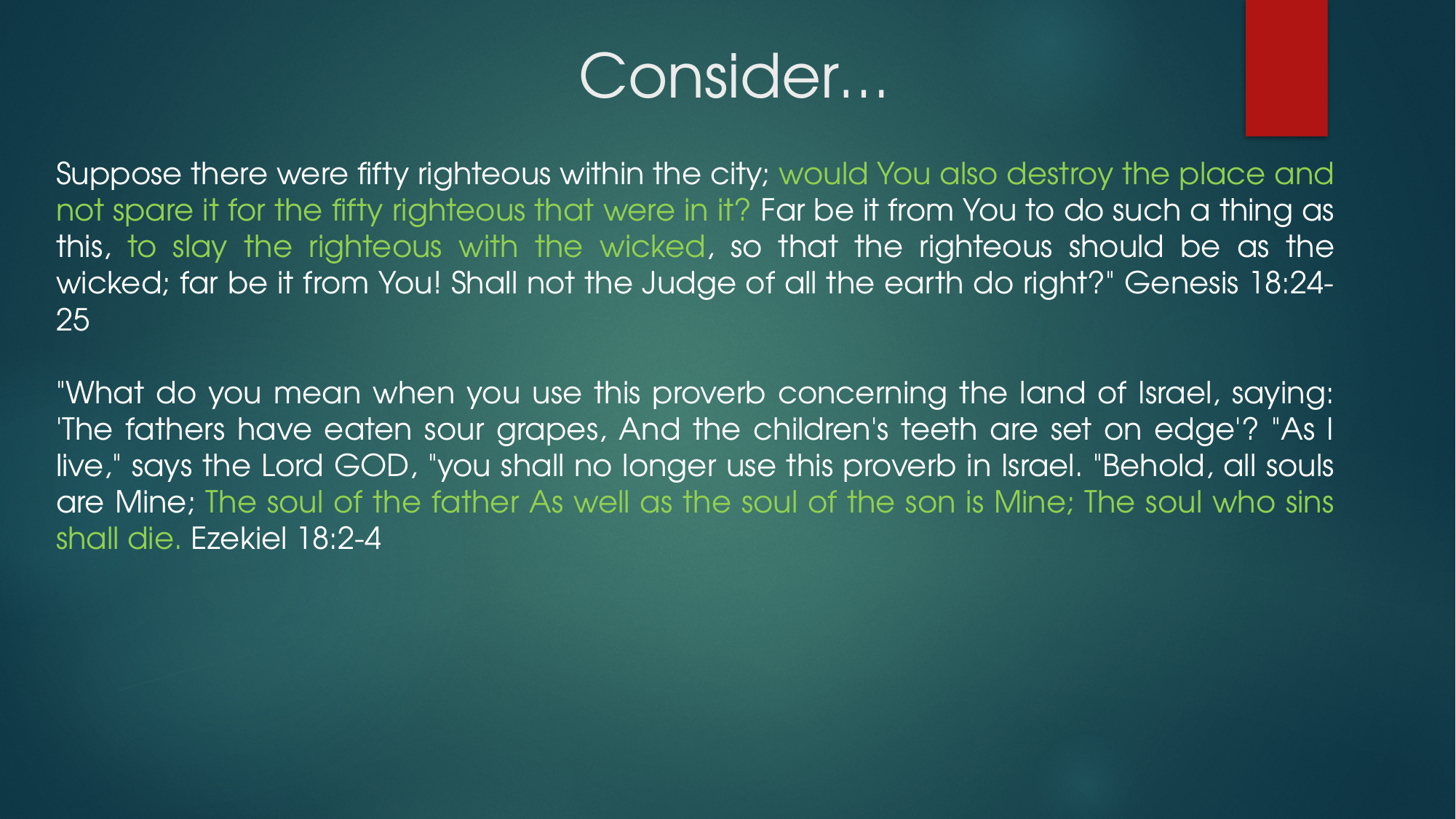

# Consider…
Suppose there were fifty righteous within the city; would You also destroy the place and not spare it for the fifty righteous that were in it? Far be it from You to do such a thing as this, to slay the righteous with the wicked, so that the righteous should be as the wicked; far be it from You! Shall not the Judge of all the earth do right?" Genesis 18:24-25

"What do you mean when you use this proverb concerning the land of Israel, saying: 'The fathers have eaten sour grapes, And the children's teeth are set on edge'? "As I live," says the Lord GOD, "you shall no longer use this proverb in Israel. "Behold, all souls are Mine; The soul of the father As well as the soul of the son is Mine; The soul who sins shall die. Ezekiel 18:2-4